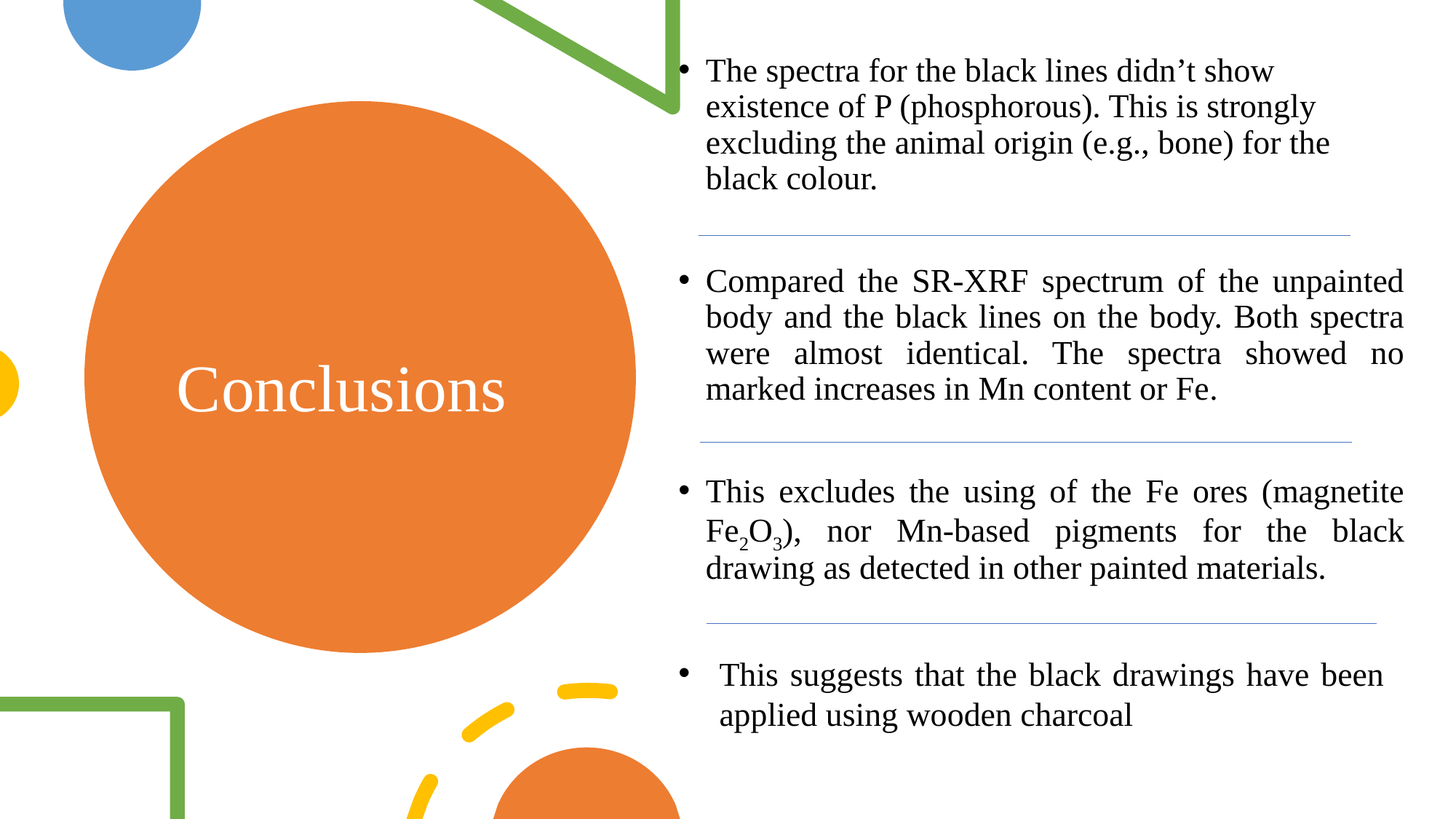

The spectra for the black lines didn’t show existence of P (phosphorous). This is strongly excluding the animal origin (e.g., bone) for the black colour.

Compared the SR-XRF spectrum of the unpainted body and the black lines on the body. Both spectra were almost identical. The spectra showed no marked increases in Mn content or Fe.

This excludes the using of the Fe ores (magnetite Fe2O3), nor Mn-based pigments for the black drawing as detected in other painted materials.

# Conclusions

This suggests that the black drawings have been applied using wooden charcoal